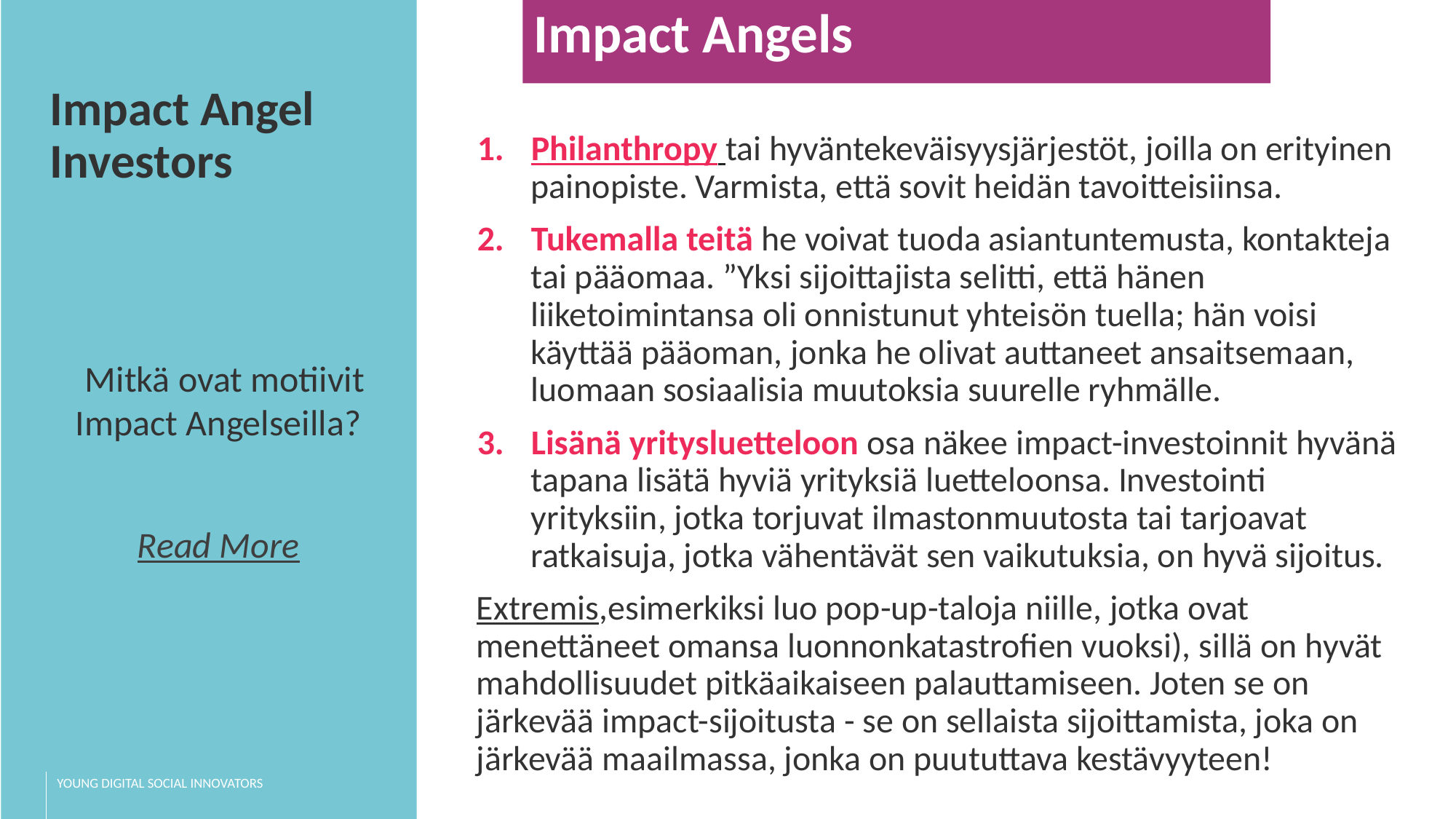

Impact Angels
Impact Angel Investors

 Mitkä ovat motiivit Impact Angelseilla?

Read More

Philanthropy tai hyväntekeväisyysjärjestöt, joilla on erityinen painopiste. Varmista, että sovit heidän tavoitteisiinsa.
Tukemalla teitä he voivat tuoda asiantuntemusta, kontakteja tai pääomaa. ”Yksi sijoittajista selitti, että hänen liiketoimintansa oli onnistunut yhteisön tuella; hän voisi käyttää pääoman, jonka he olivat auttaneet ansaitsemaan, luomaan sosiaalisia muutoksia suurelle ryhmälle.
Lisänä yritysluetteloon osa näkee impact-investoinnit hyvänä tapana lisätä hyviä yrityksiä luetteloonsa. Investointi yrityksiin, jotka torjuvat ilmastonmuutosta tai tarjoavat ratkaisuja, jotka vähentävät sen vaikutuksia, on hyvä sijoitus.
Extremis,esimerkiksi luo pop-up-taloja niille, jotka ovat menettäneet omansa luonnonkatastrofien vuoksi), sillä on hyvät mahdollisuudet pitkäaikaiseen palauttamiseen. Joten se on järkevää impact-sijoitusta - se on sellaista sijoittamista, joka on järkevää maailmassa, jonka on puututtava kestävyyteen!